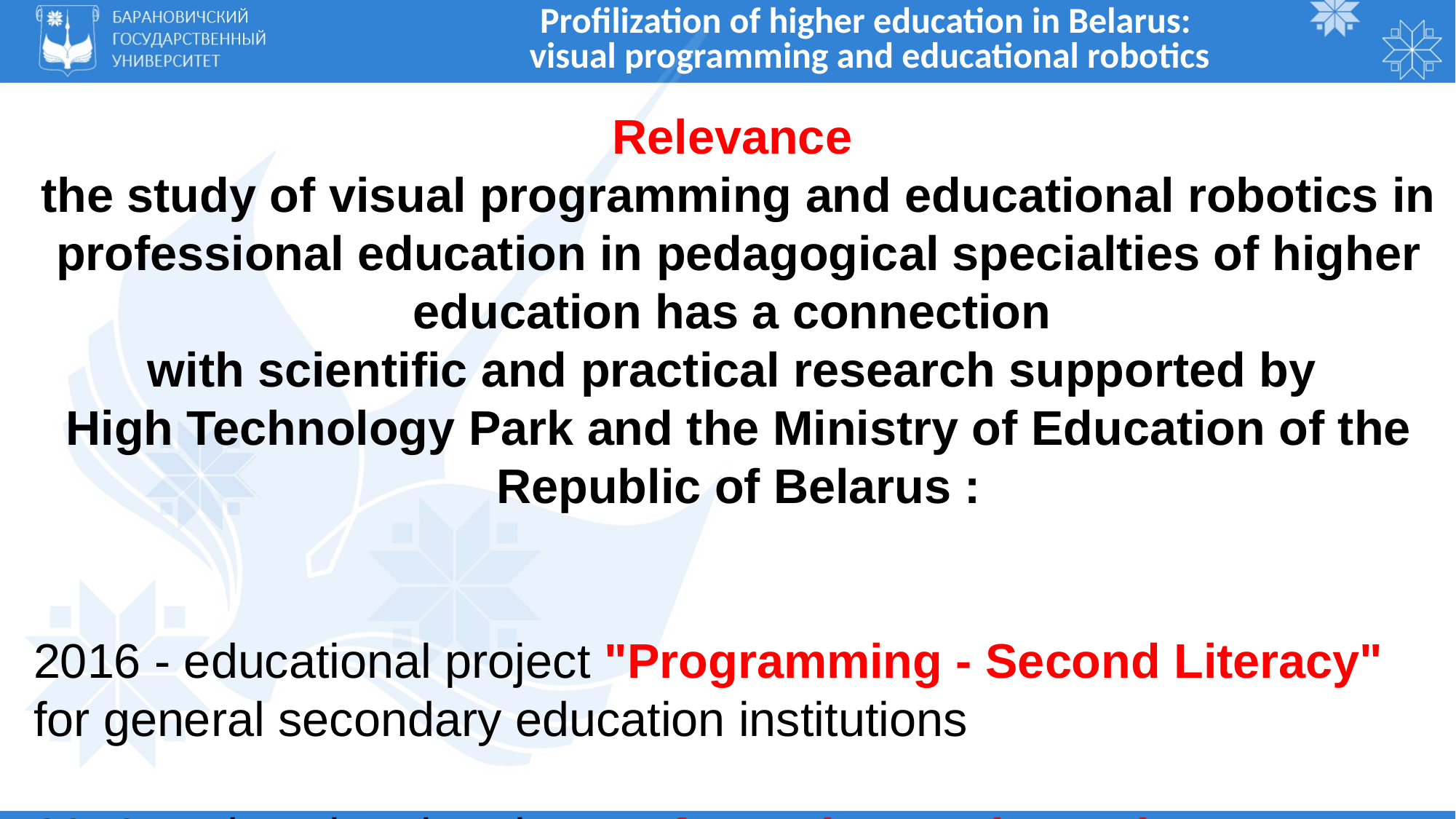

# Profilization of higher education in Belarus: visual programming and educational robotics
Relevance
the study of visual programming and educational robotics in professional education in pedagogical specialties of higher education has a connection
with scientific and practical research supported by
High Technology Park and the Ministry of Education of the Republic of Belarus :

2016 - educational project "Programming - Second Literacy"
for general secondary education institutions

2019 - educational project "Informatics unplugged"
for pre-school education